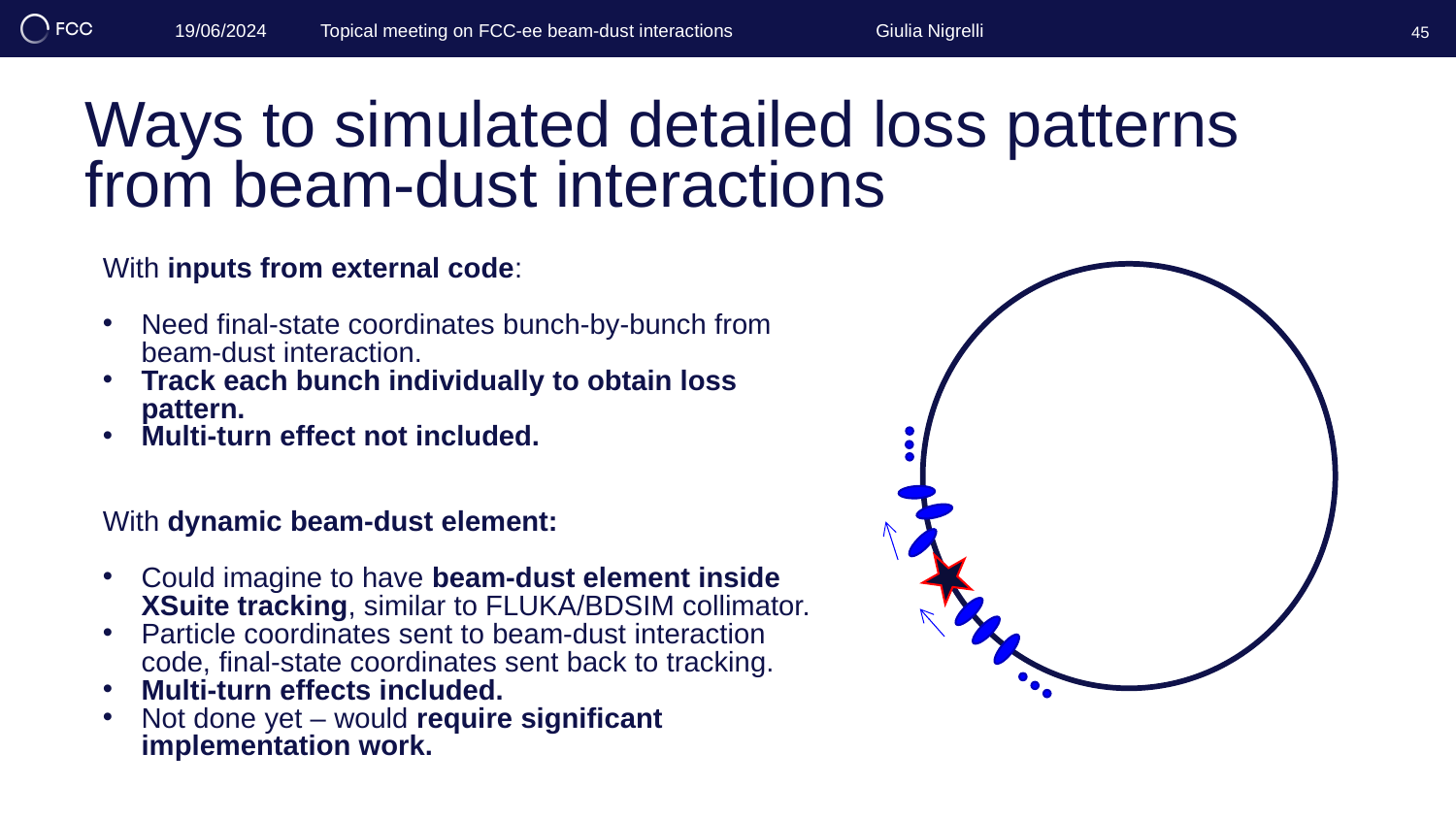

Giulia Nigrelli
19/06/2024  	Topical meeting on FCC-ee beam-dust interactions
45
# Ways to simulated detailed loss patterns from beam-dust interactions
With inputs from external code:

Need final-state coordinates bunch-by-bunch from beam-dust interaction.
Track each bunch individually to obtain loss pattern.
Multi-turn effect not included.

With dynamic beam-dust element:

Could imagine to have beam-dust element inside XSuite tracking, similar to FLUKA/BDSIM collimator.
Particle coordinates sent to beam-dust interaction code, final-state coordinates sent back to tracking.
Multi-turn effects included.
Not done yet – would require significant implementation work.